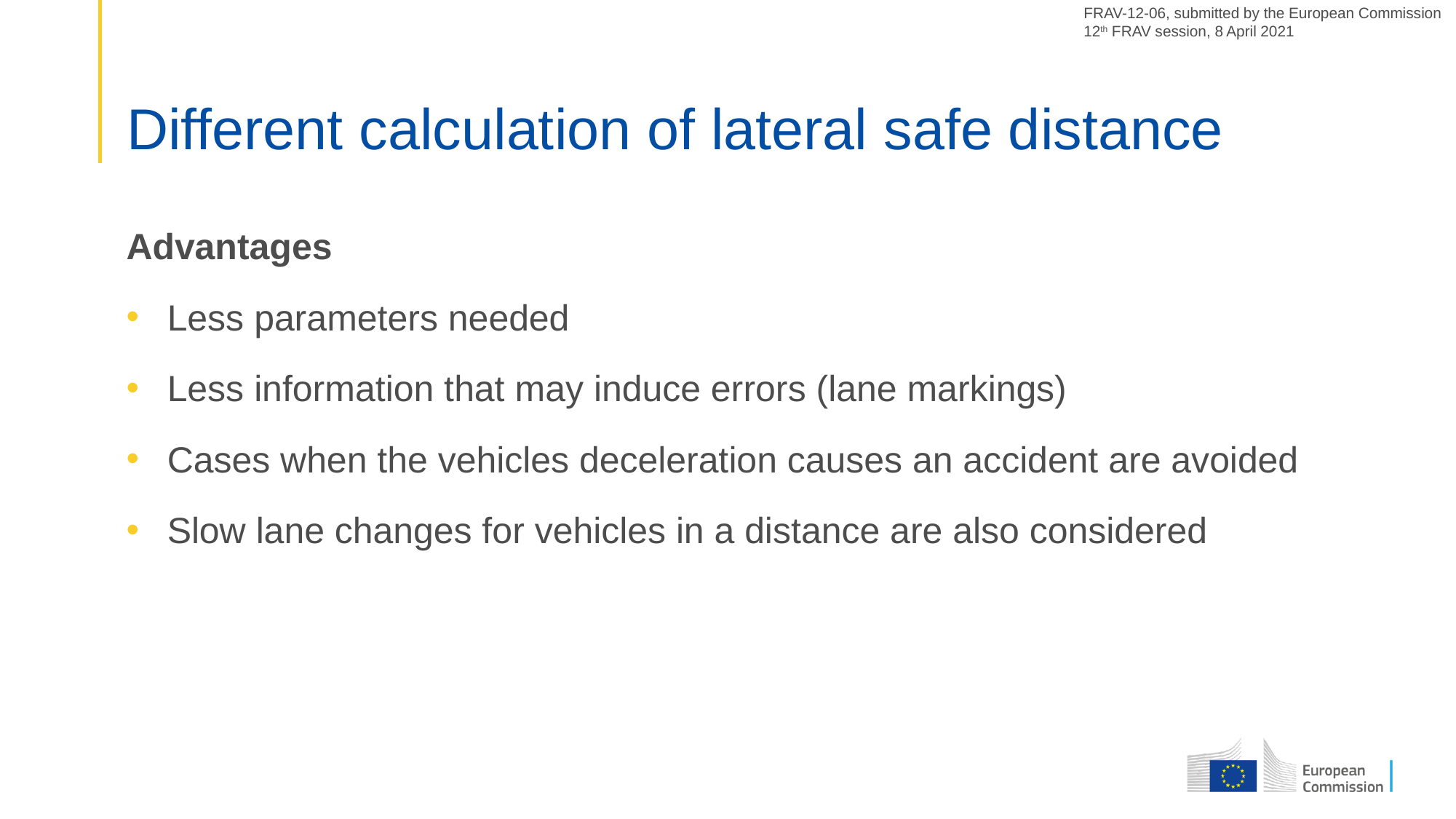

FRAV-12-06, submitted by the European Commission
12th FRAV session, 8 April 2021
# Different calculation of lateral safe distance
Advantages
Less parameters needed
Less information that may induce errors (lane markings)
Cases when the vehicles deceleration causes an accident are avoided
Slow lane changes for vehicles in a distance are also considered